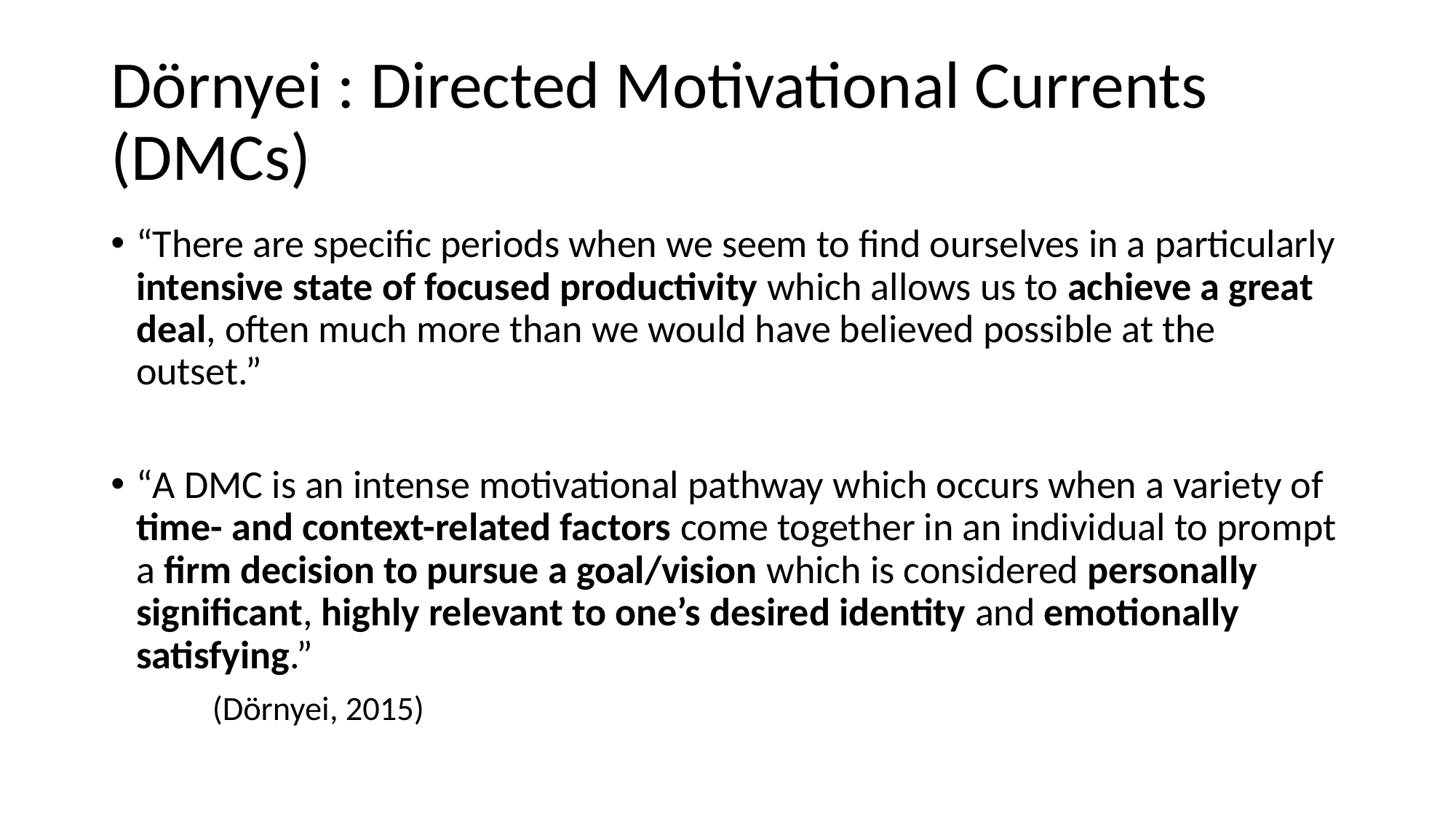

# Dörnyei : Directed Motivational Currents (DMCs)
“There are specific periods when we seem to find ourselves in a particularly intensive state of focused productivity which allows us to achieve a great deal, often much more than we would have believed possible at the outset.”

“A DMC is an intense motivational pathway which occurs when a variety of time- and context-related factors come together in an individual to prompt a firm decision to pursue a goal/vision which is considered personally significant, highly relevant to one’s desired identity and emotionally satisfying.”
								(Dörnyei, 2015)